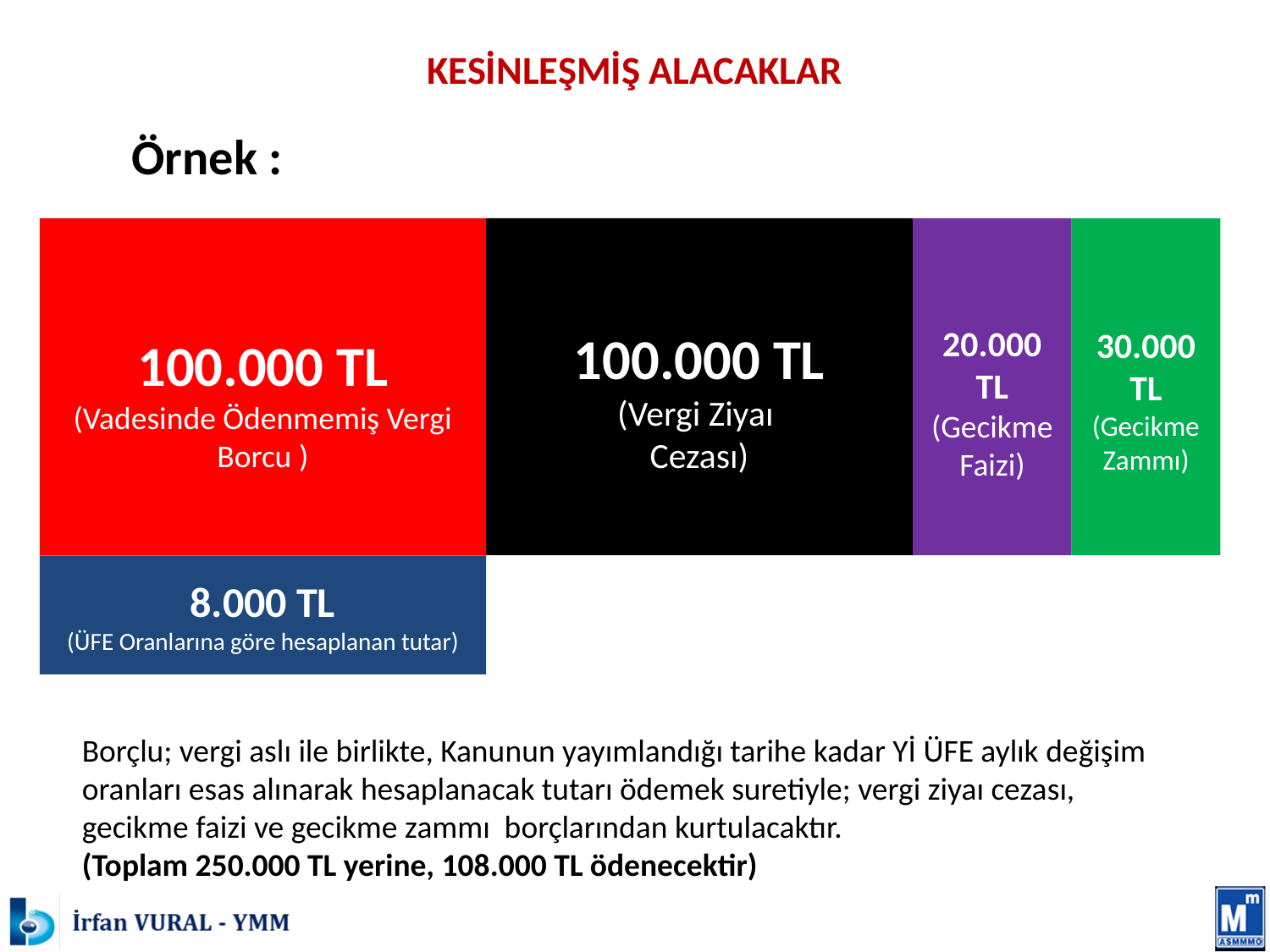

# KESİNLEŞMİŞ ALACAKLAR
Örnek :

100.000 TL
(Vadesinde Ödenmemiş Vergi Borcu )

100.000 TL
(Vergi Ziyaı
Cezası)

20.000 TL
(Gecikme Faizi)

30.000 TL
(Gecikme Zammı)

8.000 TL
(ÜFE Oranlarına göre hesaplanan tutar)
Borçlu; vergi aslı ile birlikte, Kanunun yayımlandığı tarihe kadar Yİ ÜFE aylık değişim oranları esas alınarak hesaplanacak tutarı ödemek suretiyle; vergi ziyaı cezası, gecikme faizi ve gecikme zammı  borçlarından kurtulacaktır.
(Toplam 250.000 TL yerine, 108.000 TL ödenecektir)